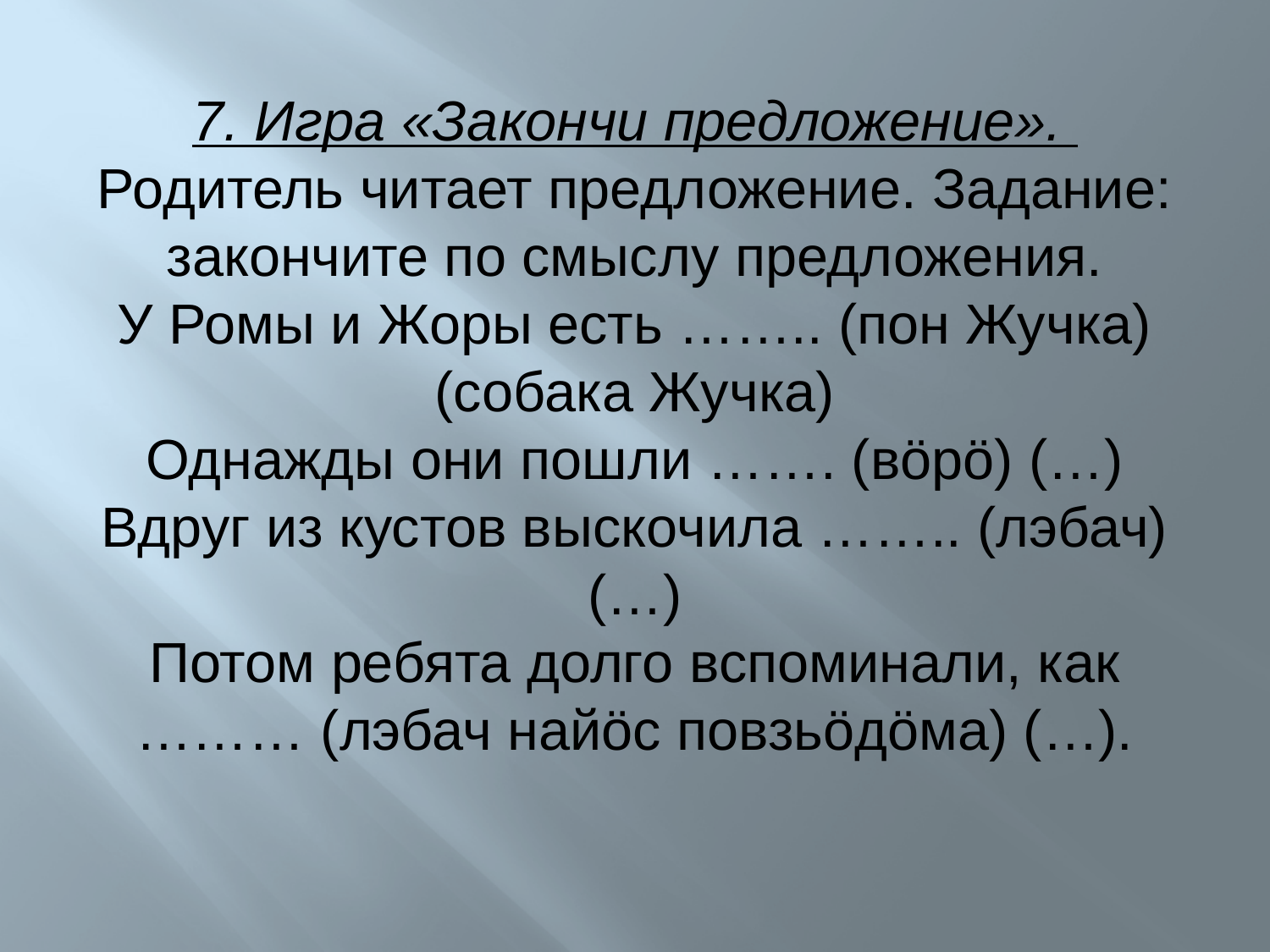

# 7. Игра «Закончи предложение». Родитель читает предложение. Задание: закончите по смыслу предложения. У Ромы и Жоры есть …….. (пон Жучка) (собака Жучка) Однажды они пошли ……. (вöрӧ) (…) Вдруг из кустов выскочила …….. (лэбач) (…) Потом ребята долго вспоминали, как ……… (лэбач найӧс повзьӧдӧма) (…).